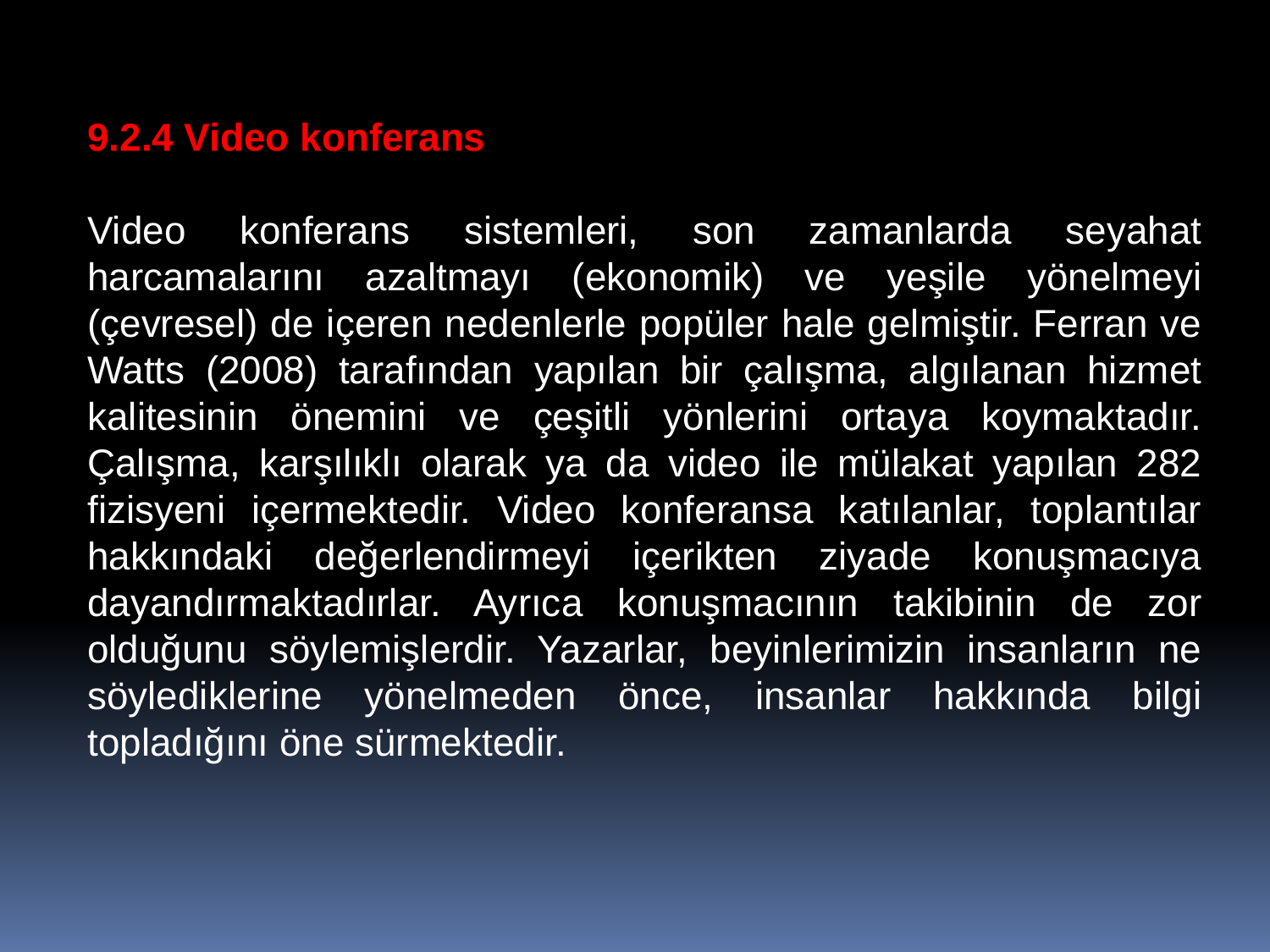

9.2.4 Video konferans

Video konferans sistemleri, son zamanlarda seyahat harcamalarını azaltmayı (ekonomik) ve yeşile yönelmeyi (çevresel) de içeren nedenlerle popüler hale gelmiştir. Ferran ve Watts (2008) tarafından yapılan bir çalışma, algılanan hizmet kalitesinin önemini ve çeşitli yönlerini ortaya koymaktadır. Çalışma, karşılıklı olarak ya da video ile mülakat yapılan 282 fizisyeni içermektedir. Video konferansa katılanlar, toplantılar hakkındaki değerlendirmeyi içerikten ziyade konuşmacıya dayandırmaktadırlar. Ayrıca konuşmacının takibinin de zor olduğunu söylemişlerdir. Yazarlar, beyinlerimizin insanların ne söylediklerine yönelmeden önce, insanlar hakkında bilgi topladığını öne sürmektedir.